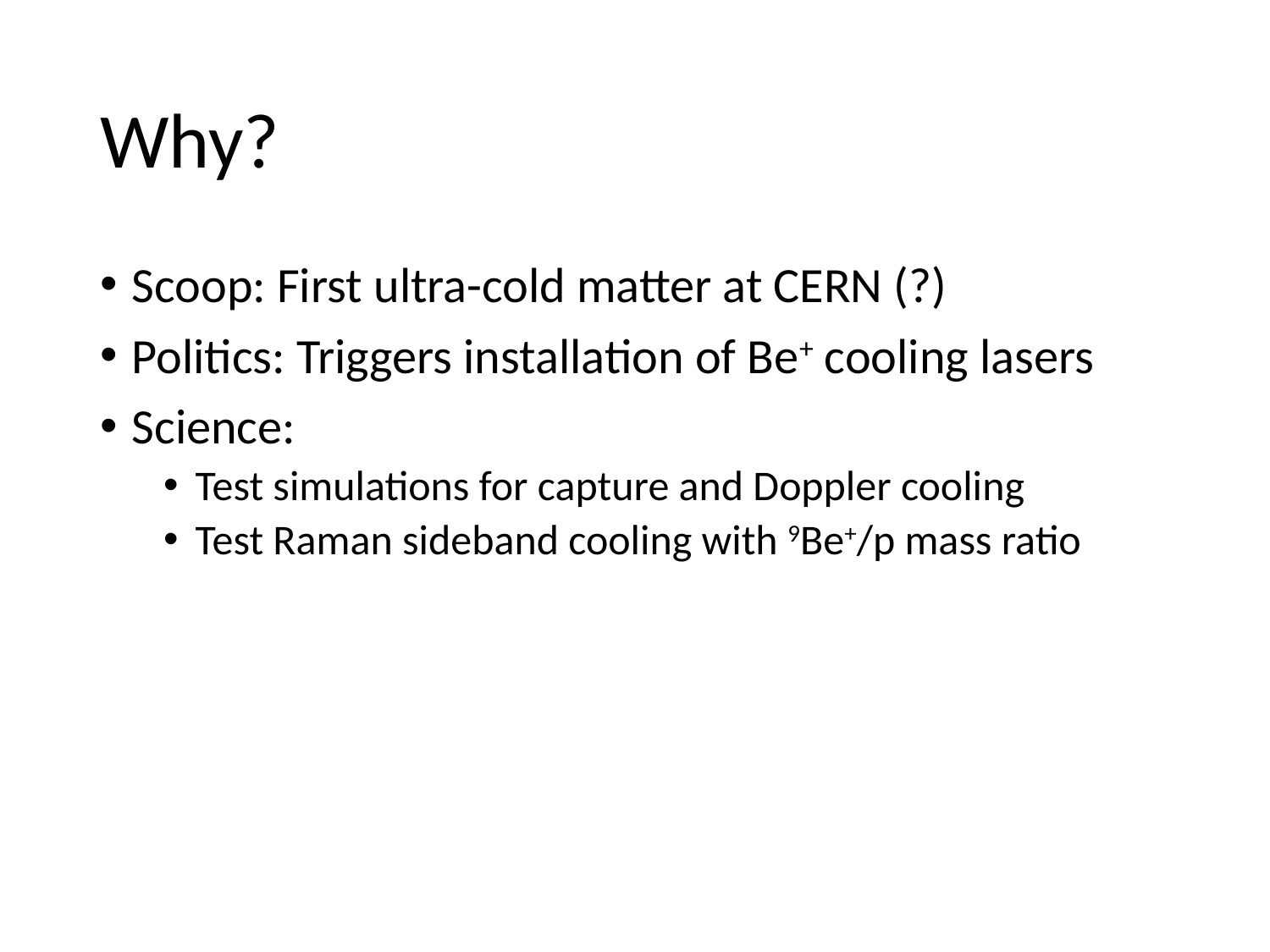

# Why?
Scoop: First ultra-cold matter at CERN (?)
Politics: Triggers installation of Be+ cooling lasers
Science:
Test simulations for capture and Doppler cooling
Test Raman sideband cooling with 9Be+/p mass ratio